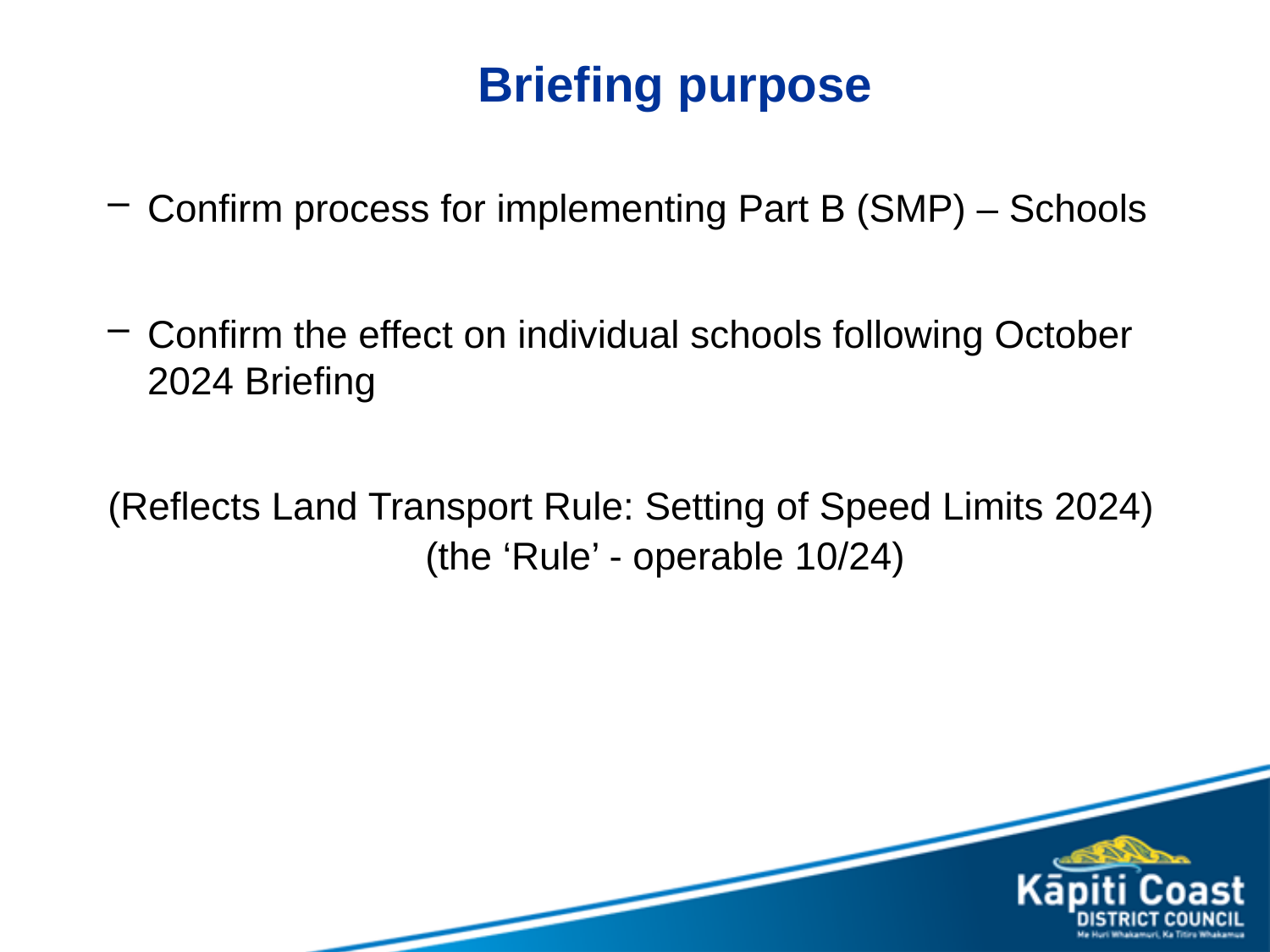

# Briefing purpose

Confirm process for implementing Part B (SMP) – Schools

Confirm the effect on individual schools following October 2024 Briefing

(Reflects Land Transport Rule: Setting of Speed Limits 2024)
(the ‘Rule’ - operable 10/24)